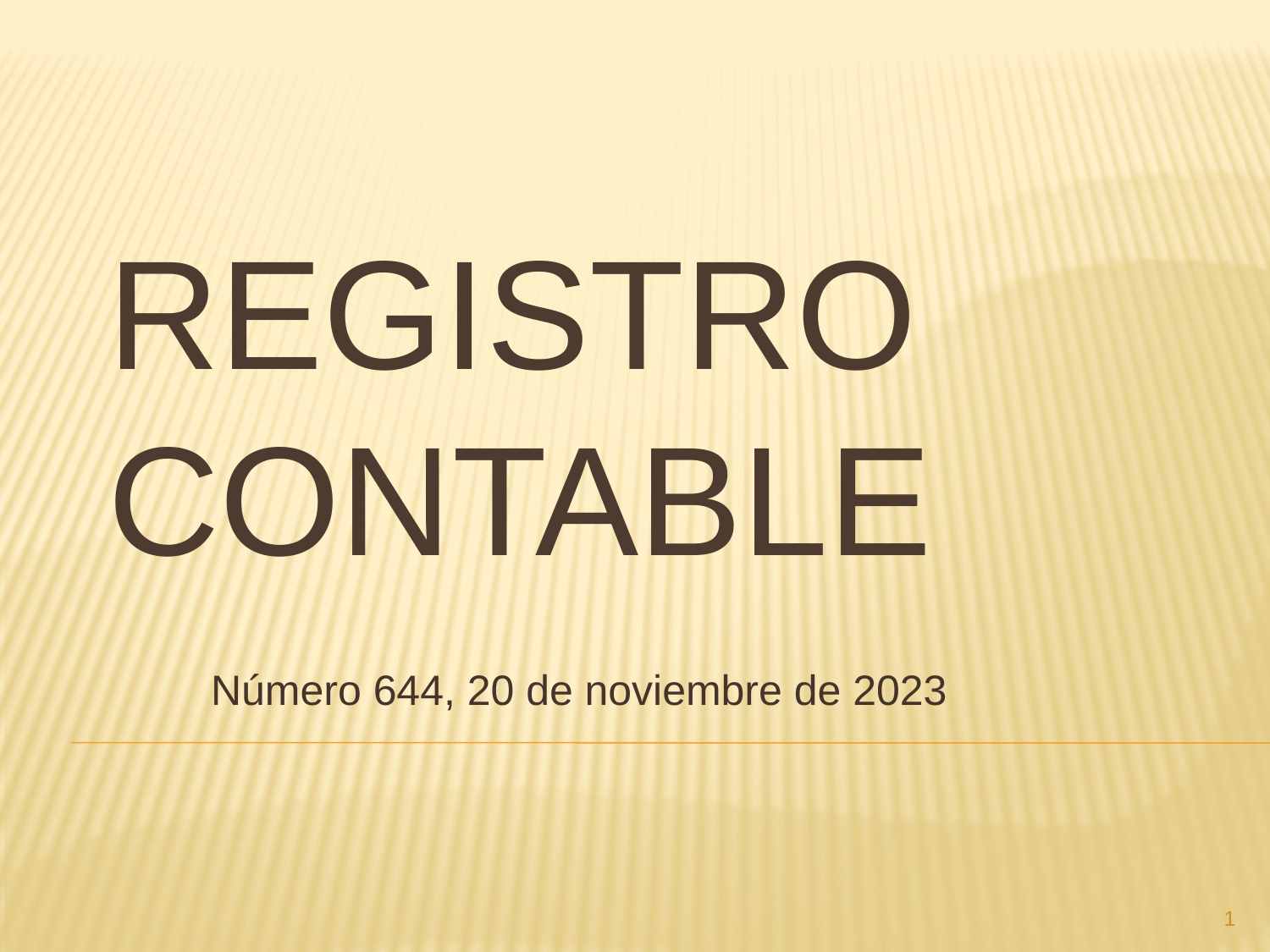

# Registro contable
Número 644, 20 de noviembre de 2023
1